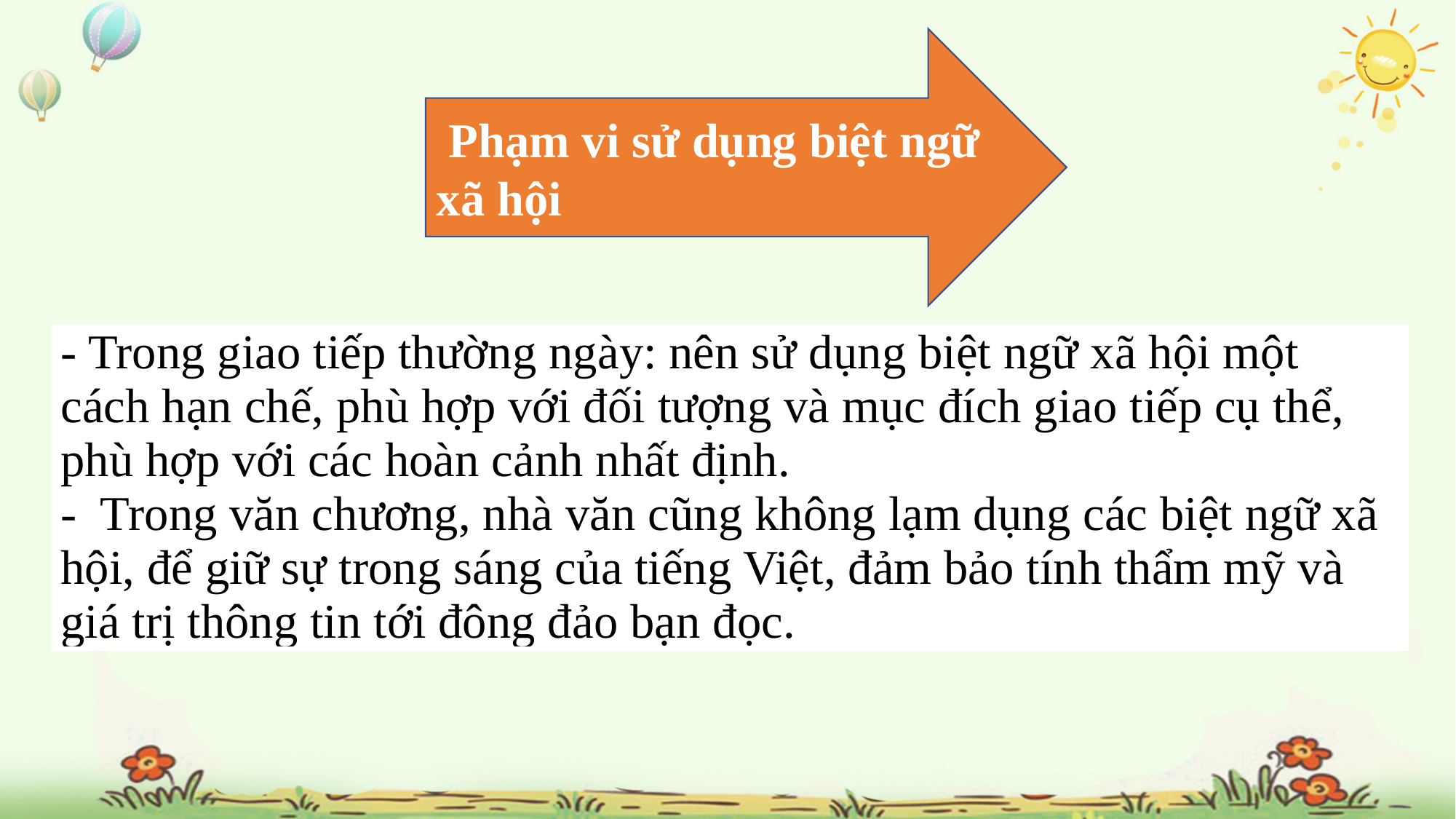

Phạm vi sử dụng biệt ngữ xã hội
| - Trong giao tiếp thường ngày: nên sử dụng biệt ngữ xã hội một cách hạn chế, phù hợp với đối tượng và mục đích giao tiếp cụ thể, phù hợp với các hoàn cảnh nhất định. - Trong văn chương, nhà văn cũng không lạm dụng các biệt ngữ xã hội, để giữ sự trong sáng của tiếng Việt, đảm bảo tính thẩm mỹ và giá trị thông tin tới đông đảo bạn đọc. |
| --- |